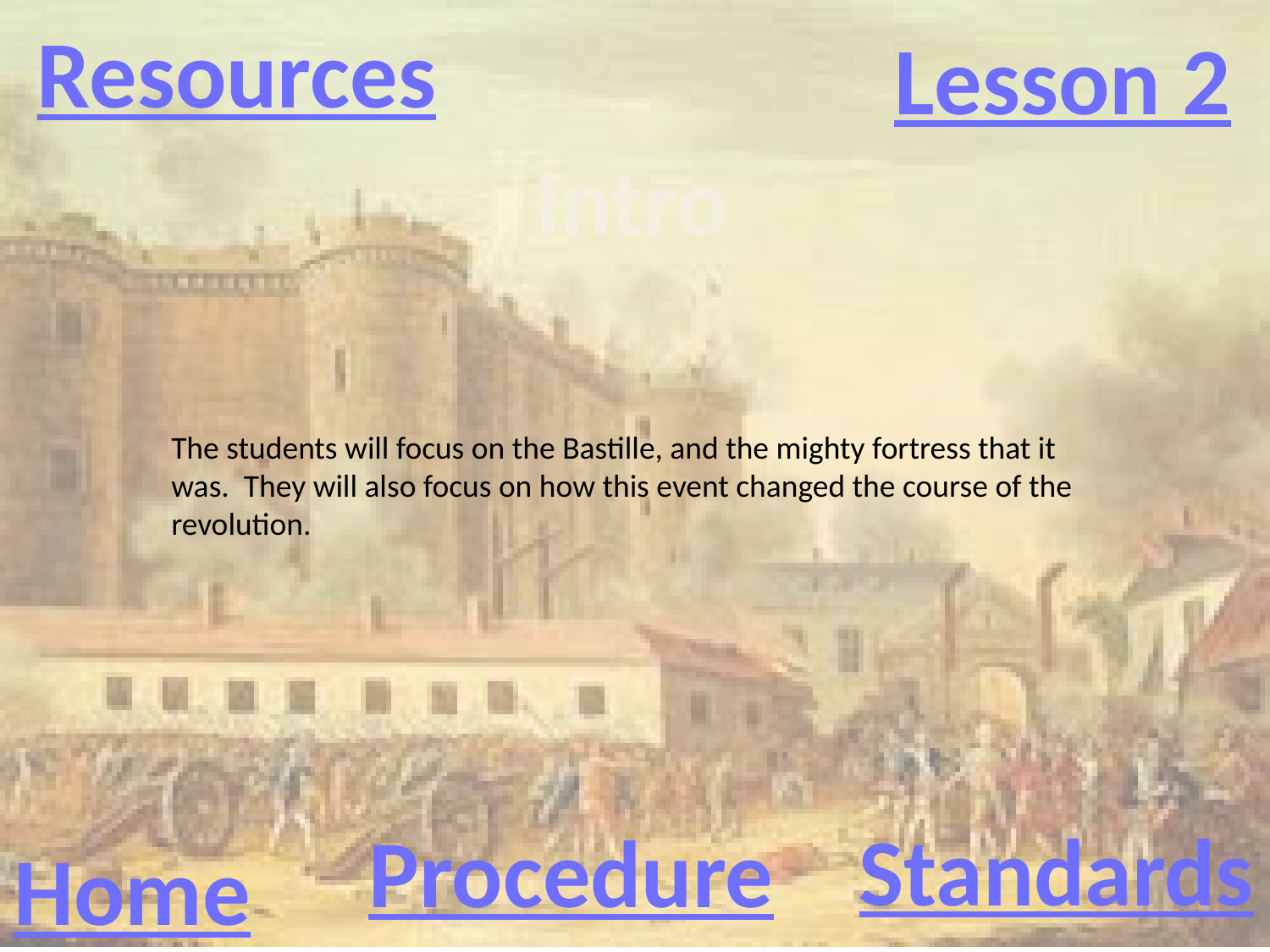

Resources
Lesson 2
Intro
The students will focus on the Bastille, and the mighty fortress that it was.  They will also focus on how this event changed the course of the revolution.
Standards
Procedure
Home